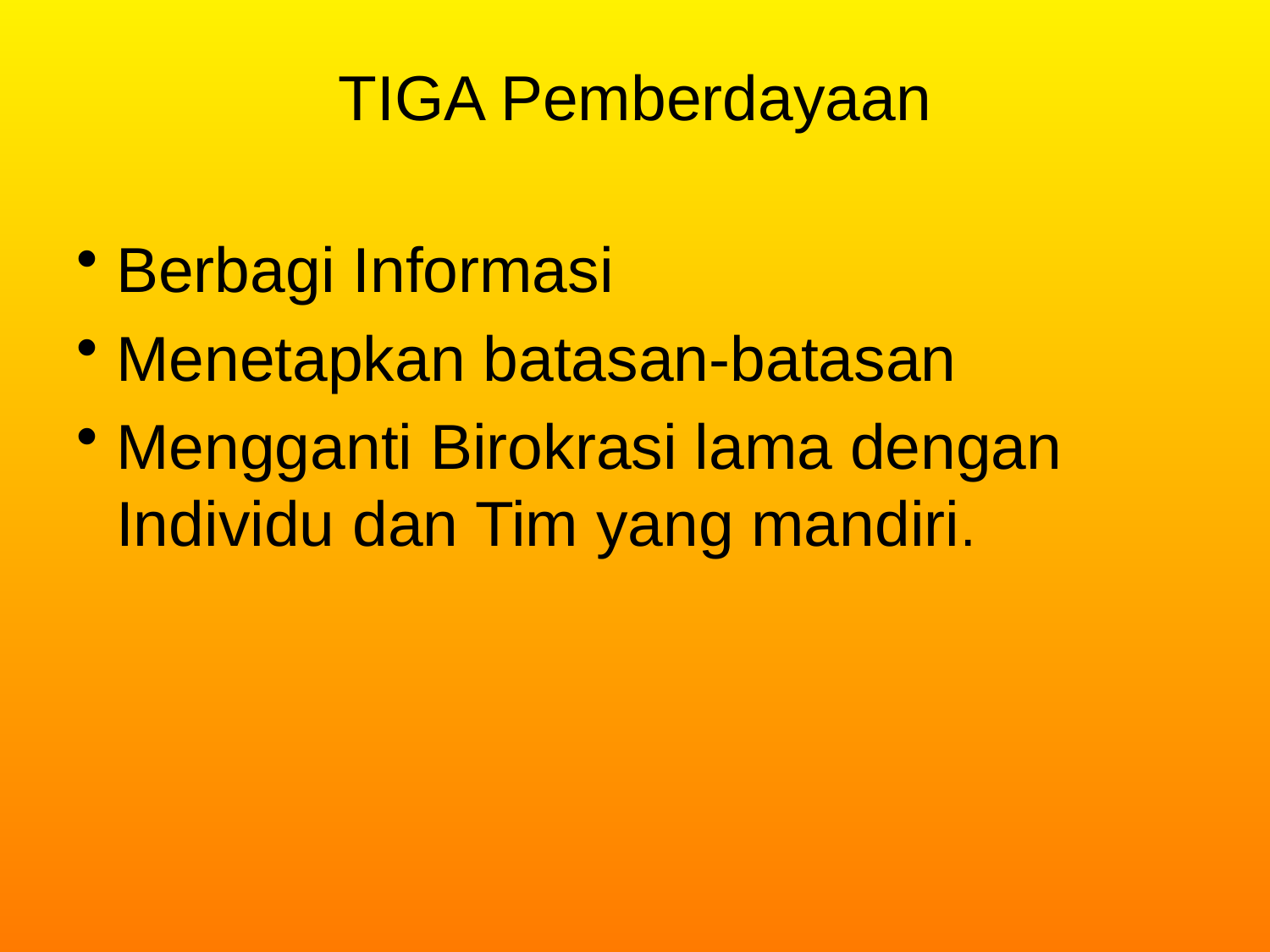

# TIGA Pemberdayaan
Berbagi Informasi
Menetapkan batasan-batasan
Mengganti Birokrasi lama dengan Individu dan Tim yang mandiri.